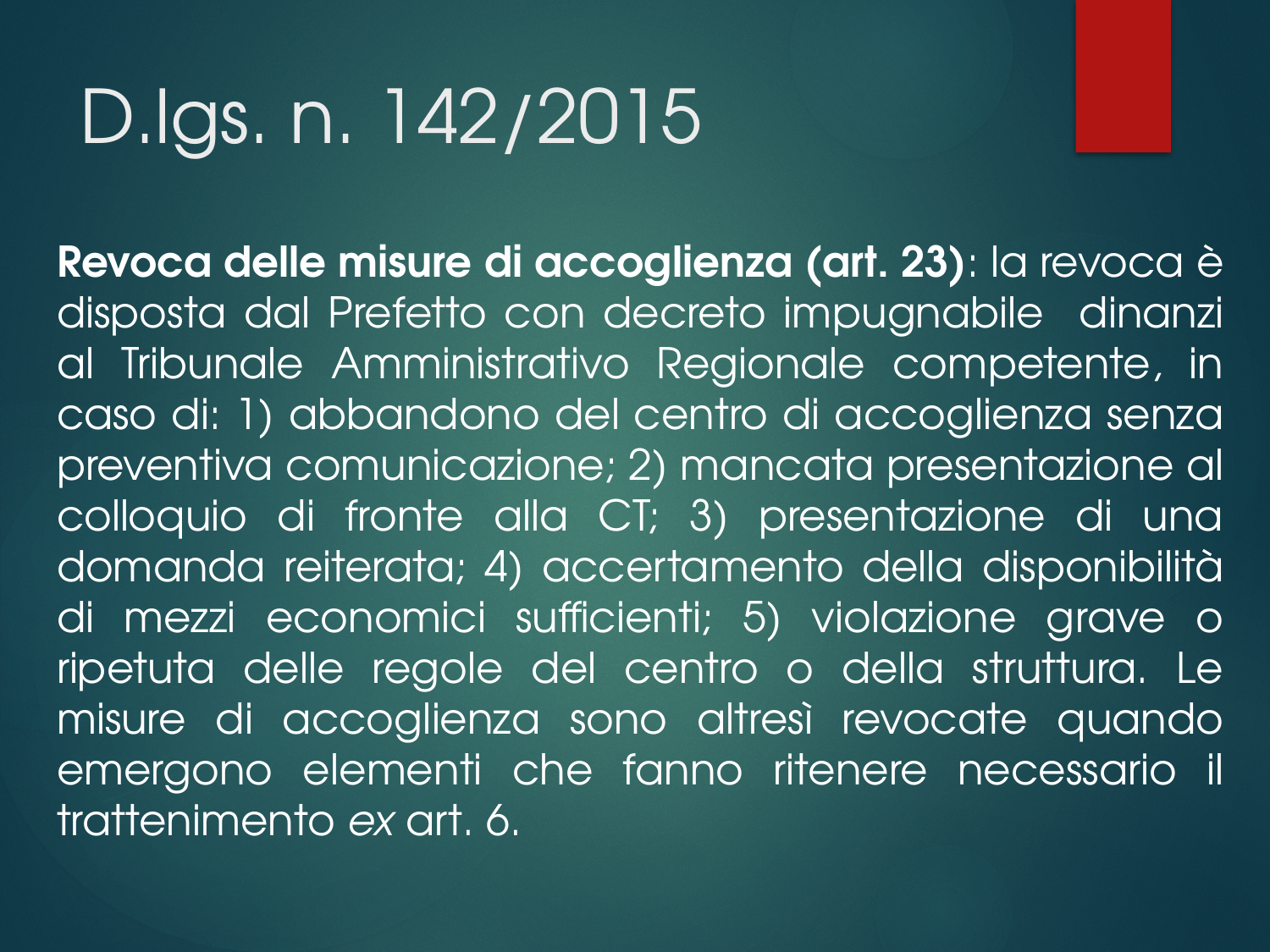

# D.lgs. n. 142/2015
Revoca delle misure di accoglienza (art. 23): la revoca è disposta dal Prefetto con decreto impugnabile  dinanzi al Tribunale Amministrativo Regionale competente, in caso di: 1) abbandono del centro di accoglienza senza preventiva comunicazione; 2) mancata presentazione al colloquio di fronte alla CT; 3) presentazione di una domanda reiterata; 4) accertamento della disponibilità di mezzi economici sufficienti; 5) violazione grave o ripetuta delle regole del centro o della struttura. Le misure di accoglienza sono altresì revocate quando emergono elementi che fanno ritenere necessario il trattenimento ex art. 6.